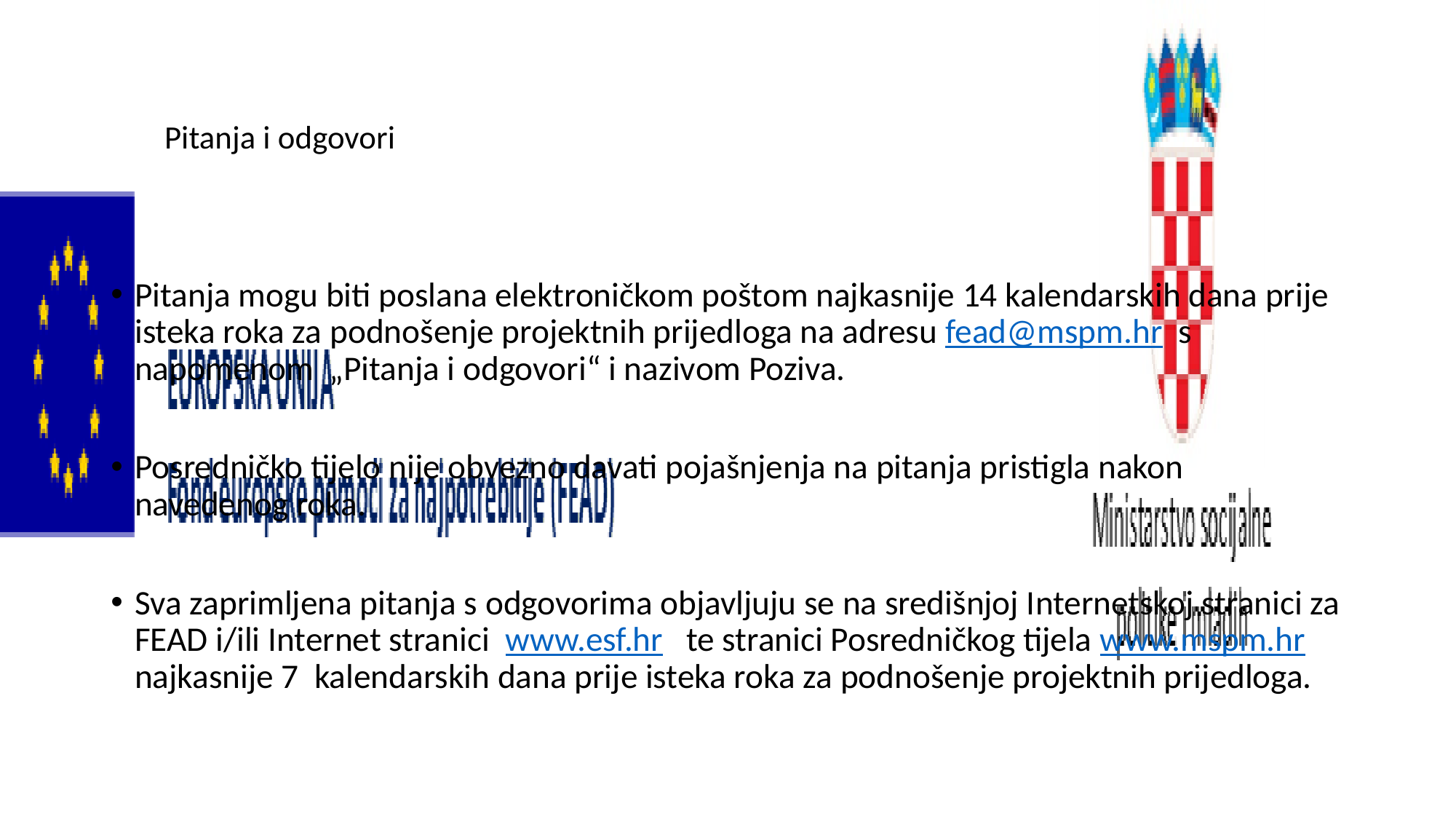

# Pitanja i odgovori

Pitanja mogu biti poslana elektroničkom poštom najkasnije 14 kalendarskih dana prije isteka roka za podnošenje projektnih prijedloga na adresu fead@mspm.hr  s napomenom  „Pitanja i odgovori“ i nazivom Poziva.

Posredničko tijelo nije obvezno davati pojašnjenja na pitanja pristigla nakon navedenog roka.

Sva zaprimljena pitanja s odgovorima objavljuju se na središnjoj Internetskoj stranici za FEAD i/ili Internet stranici  www.esf.hr   te stranici Posredničkog tijela www.mspm.hr  najkasnije 7  kalendarskih dana prije isteka roka za podnošenje projektnih prijedloga.